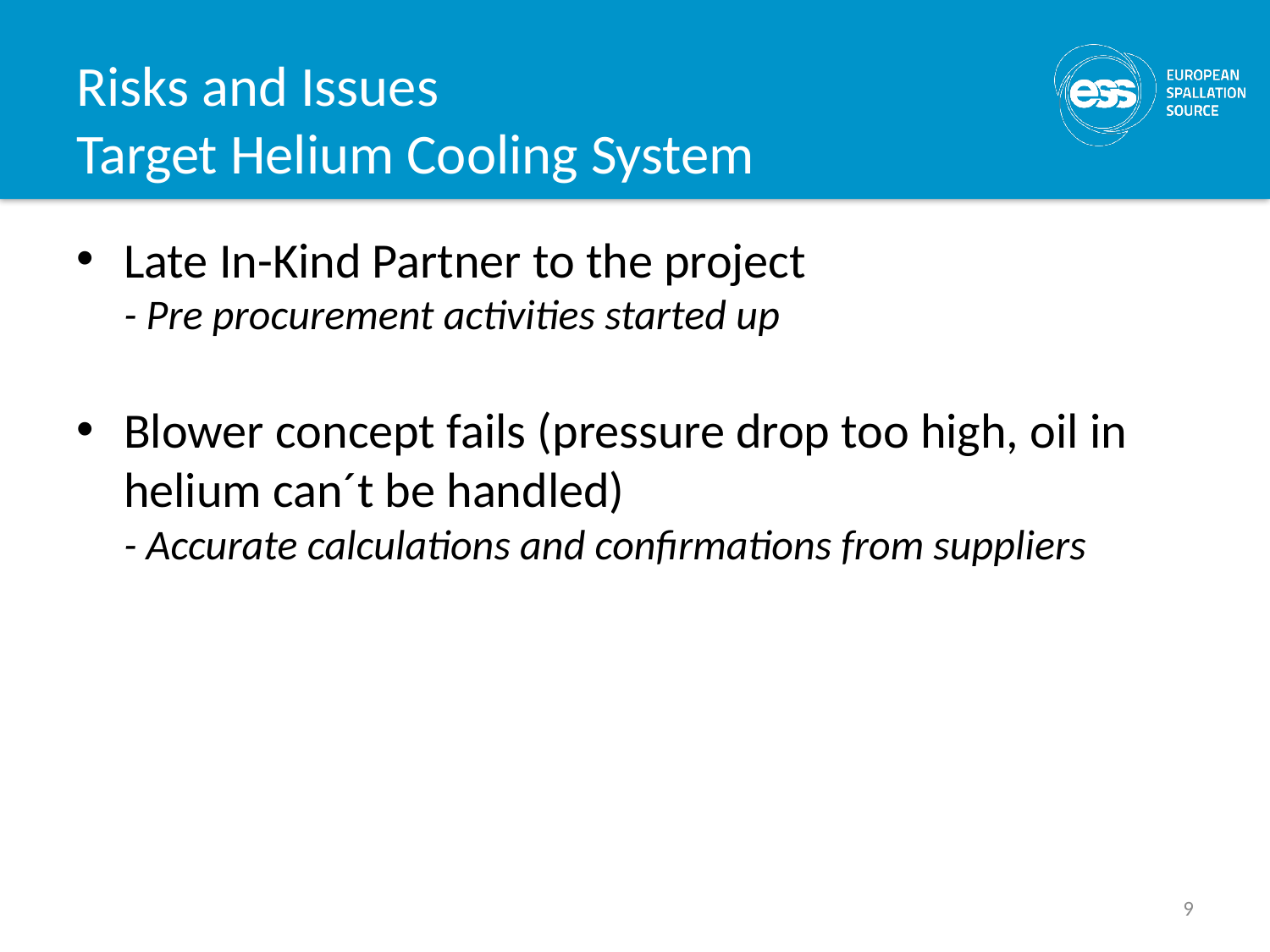

# Risks and Issues Target Helium Cooling System
Late In-Kind Partner to the project
- Pre procurement activities started up
Blower concept fails (pressure drop too high, oil in helium can´t be handled)
- Accurate calculations and confirmations from suppliers
9